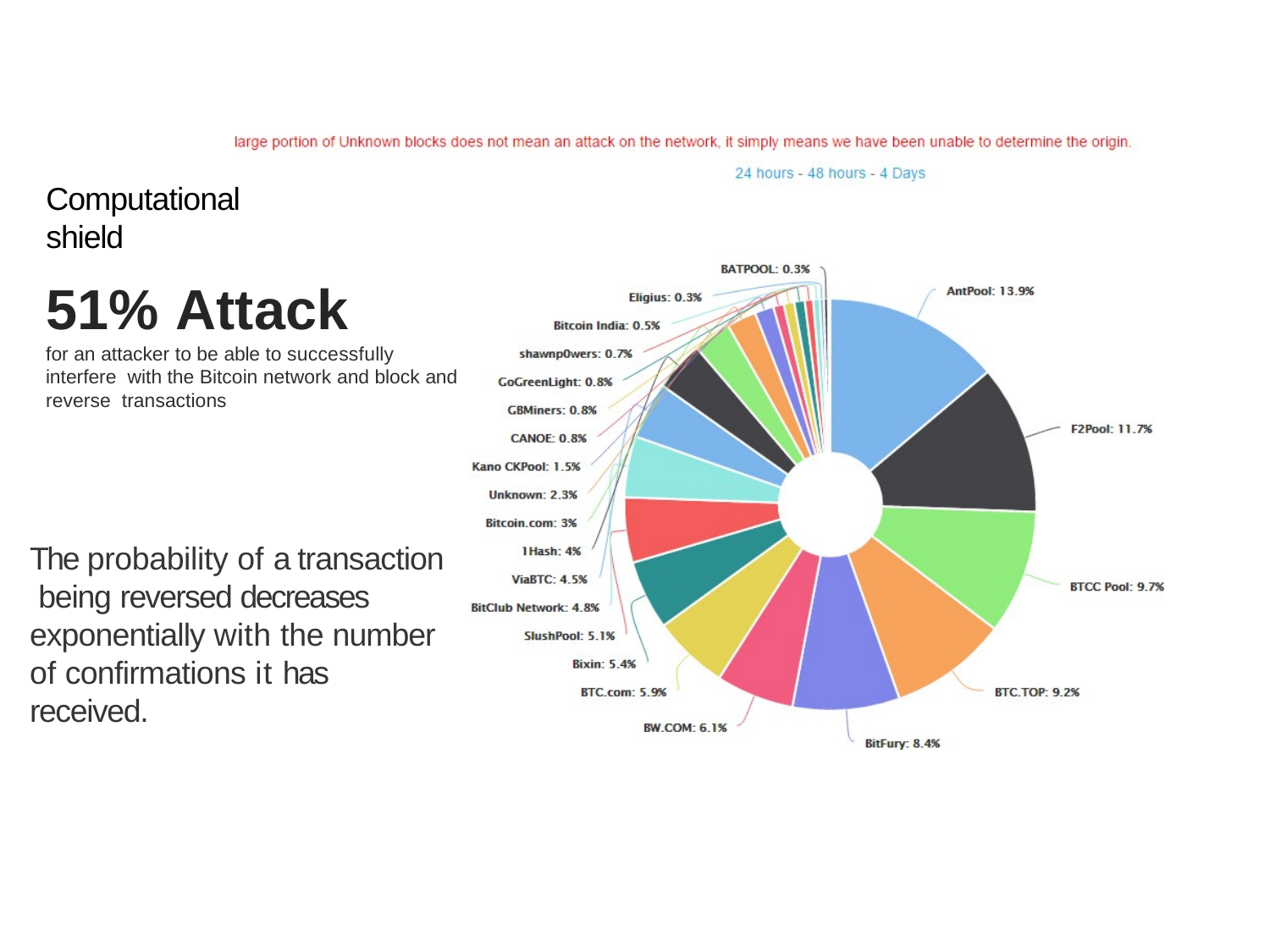

# Computational shield
51% Attack
for an attacker to be able to successfully interfere  with the Bitcoin network and block and reverse  transactions
The probability of a transaction  being reversed decreases  exponentially with the number  of confirmations it has received.